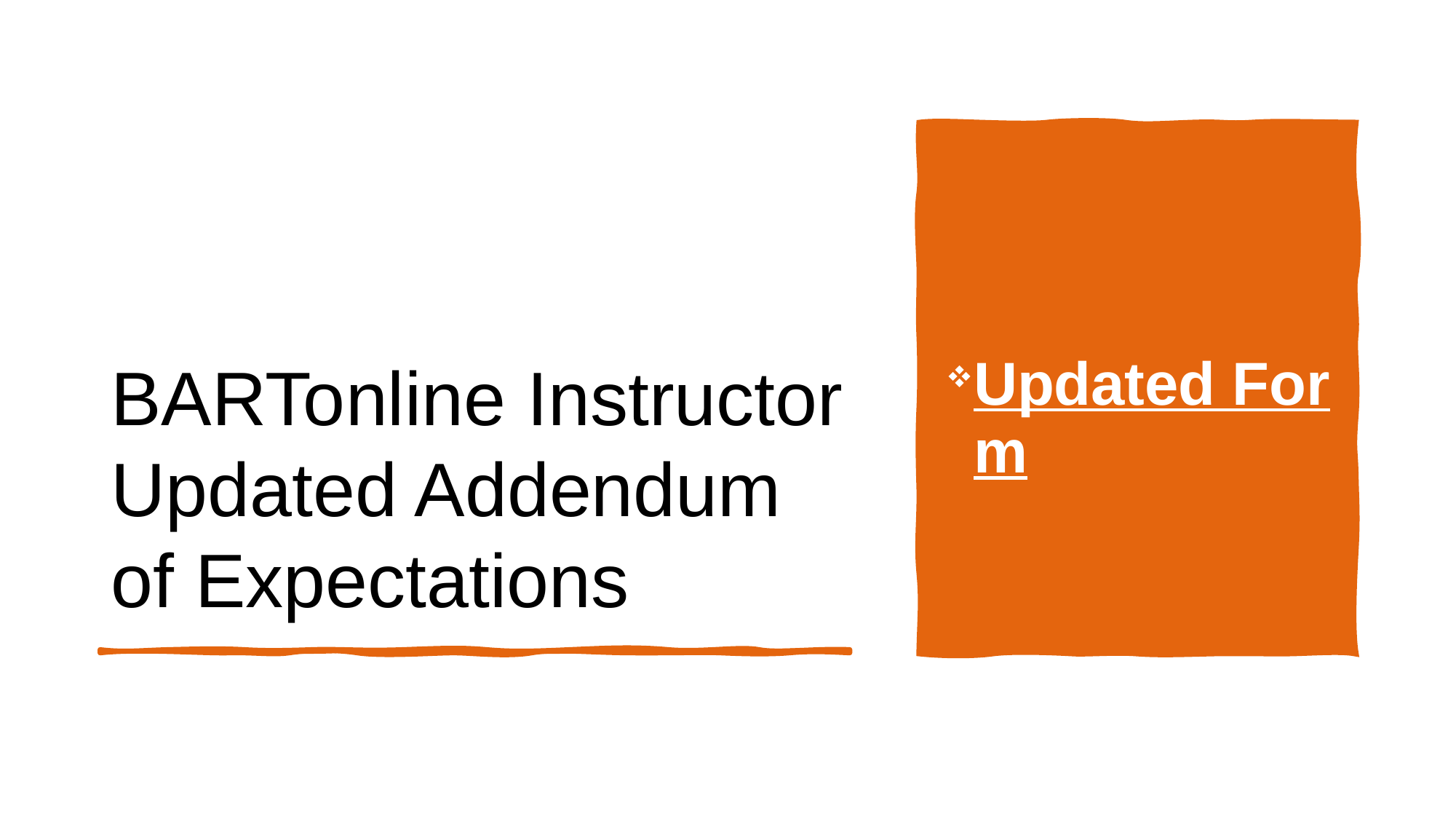

# BARTonline Instructor Updated Addendum of Expectations
Updated Form